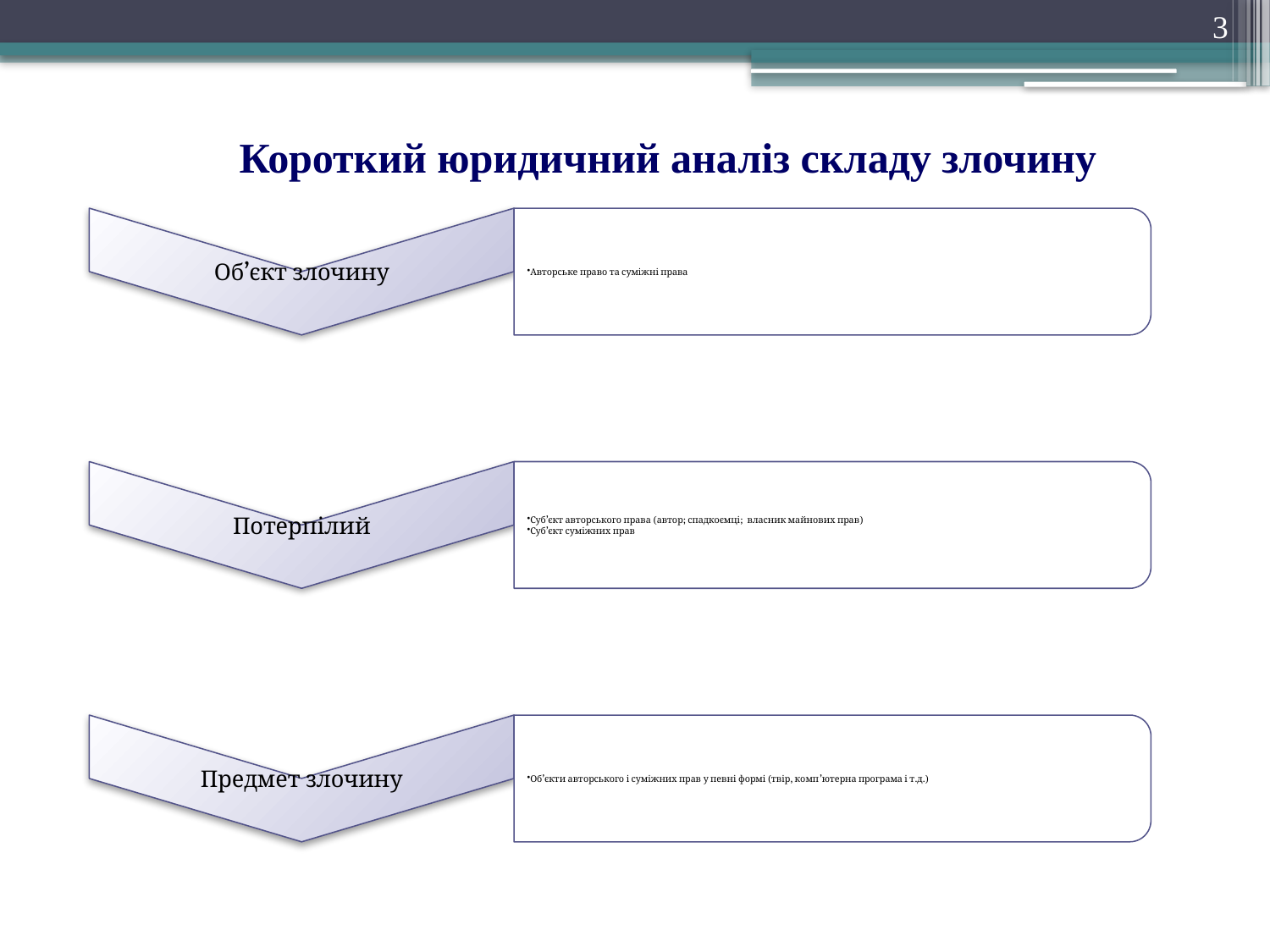

3

Короткий юридичний аналіз складу злочину
Об’єкт злочину
Авторське право та суміжні права
Потерпілий
Суб’єкт авторського права (автор; спадкоємці;  власник майнових прав)
Суб’єкт суміжних прав
Предмет злочину
Об’єкти авторського і суміжних прав у певні формі (твір, комп’ютерна програма і т.д.)